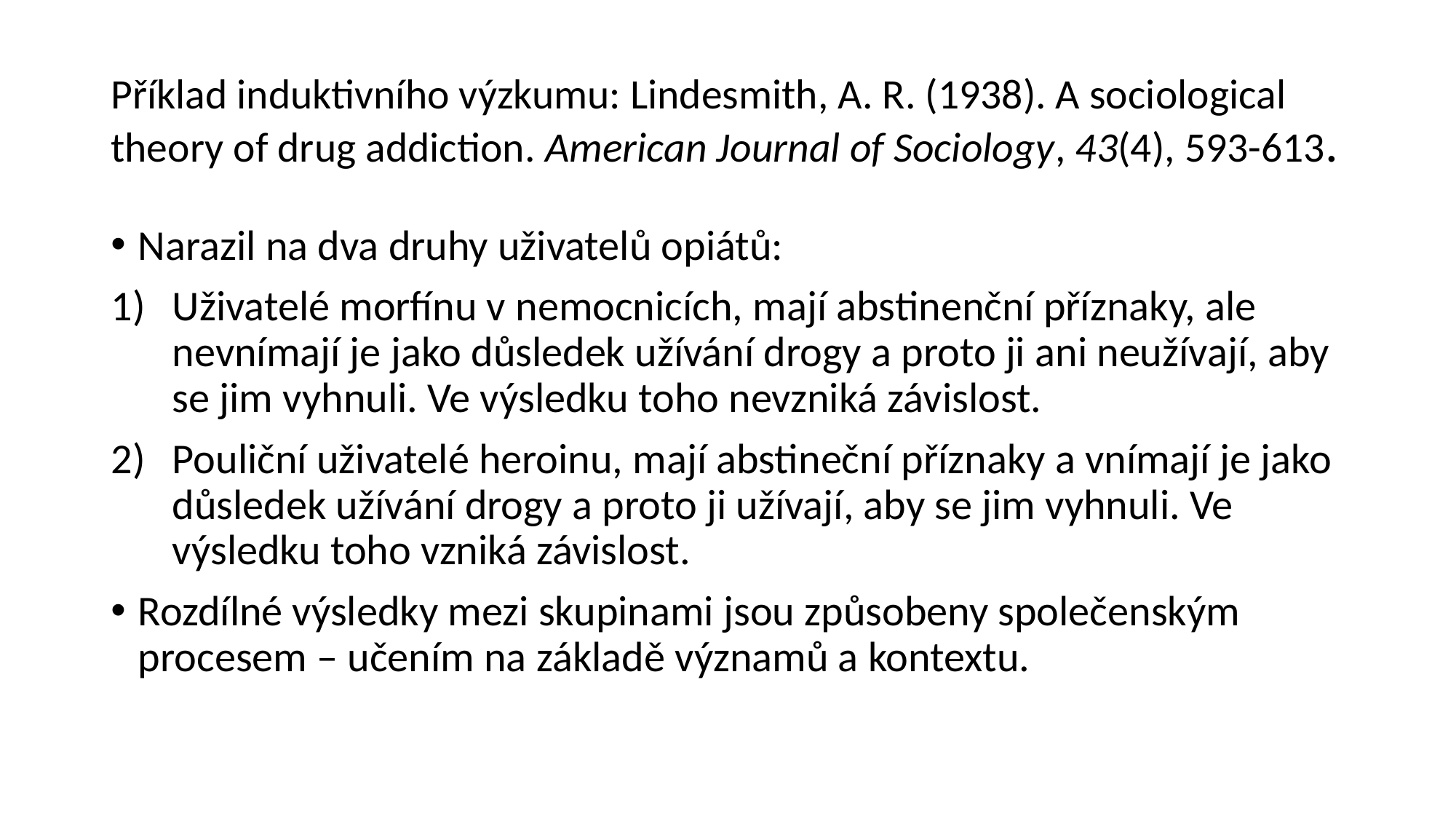

# Příklad induktivního výzkumu: Lindesmith, A. R. (1938). A sociological theory of drug addiction. American Journal of Sociology, 43(4), 593-613.
Narazil na dva druhy uživatelů opiátů:
Uživatelé morfínu v nemocnicích, mají abstinenční příznaky, ale nevnímají je jako důsledek užívání drogy a proto ji ani neužívají, aby se jim vyhnuli. Ve výsledku toho nevzniká závislost.
Pouliční uživatelé heroinu, mají abstineční příznaky a vnímají je jako důsledek užívání drogy a proto ji užívají, aby se jim vyhnuli. Ve výsledku toho vzniká závislost.
Rozdílné výsledky mezi skupinami jsou způsobeny společenským procesem – učením na základě významů a kontextu.